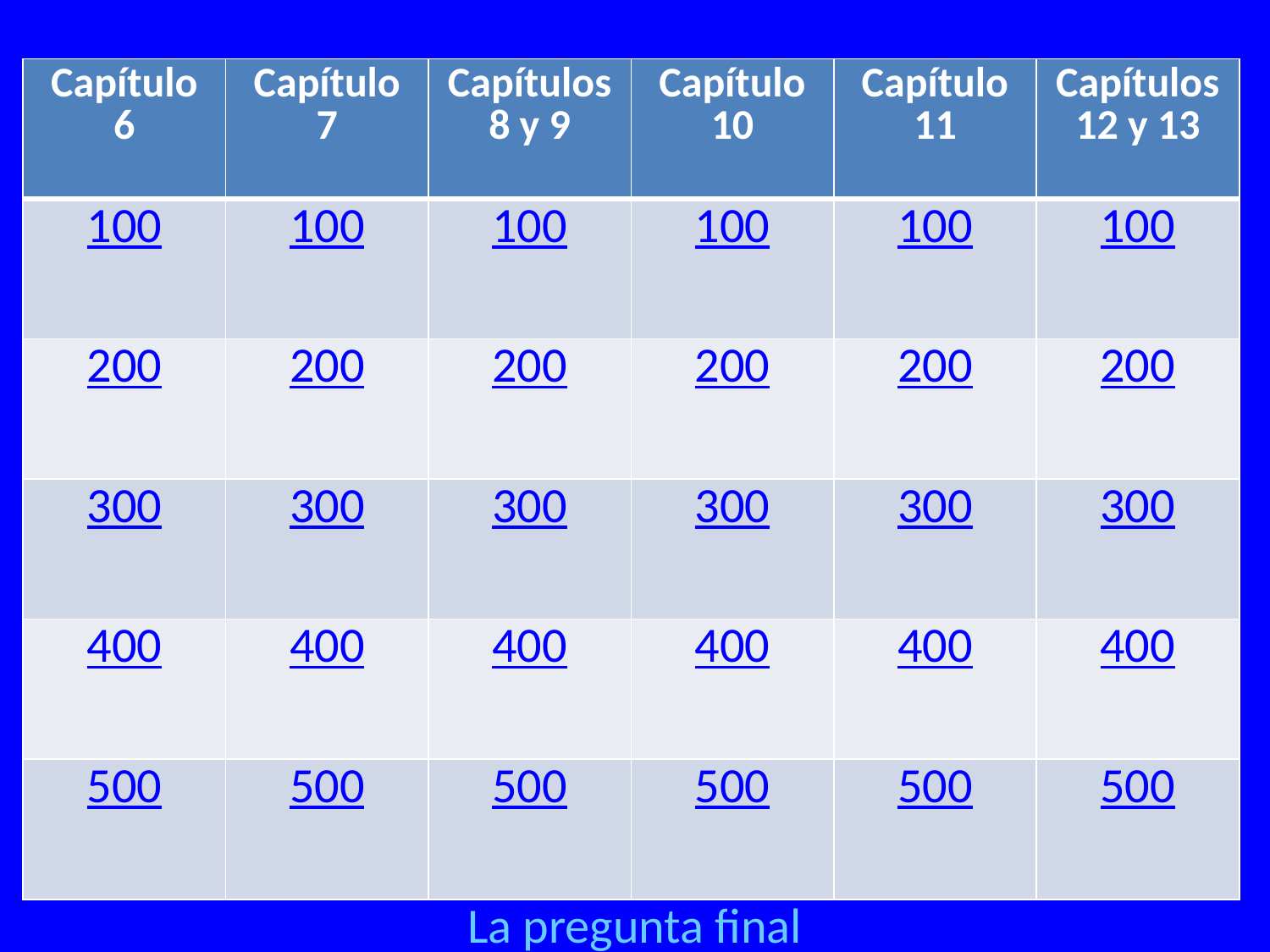

| Capítulo 6 | Capítulo 7 | Capítulos 8 y 9 | Capítulo 10 | Capítulo 11 | Capítulos 12 y 13 |
| --- | --- | --- | --- | --- | --- |
| 100 | 100 | 100 | 100 | 100 | 100 |
| 200 | 200 | 200 | 200 | 200 | 200 |
| 300 | 300 | 300 | 300 | 300 | 300 |
| 400 | 400 | 400 | 400 | 400 | 400 |
| 500 | 500 | 500 | 500 | 500 | 500 |
La pregunta final